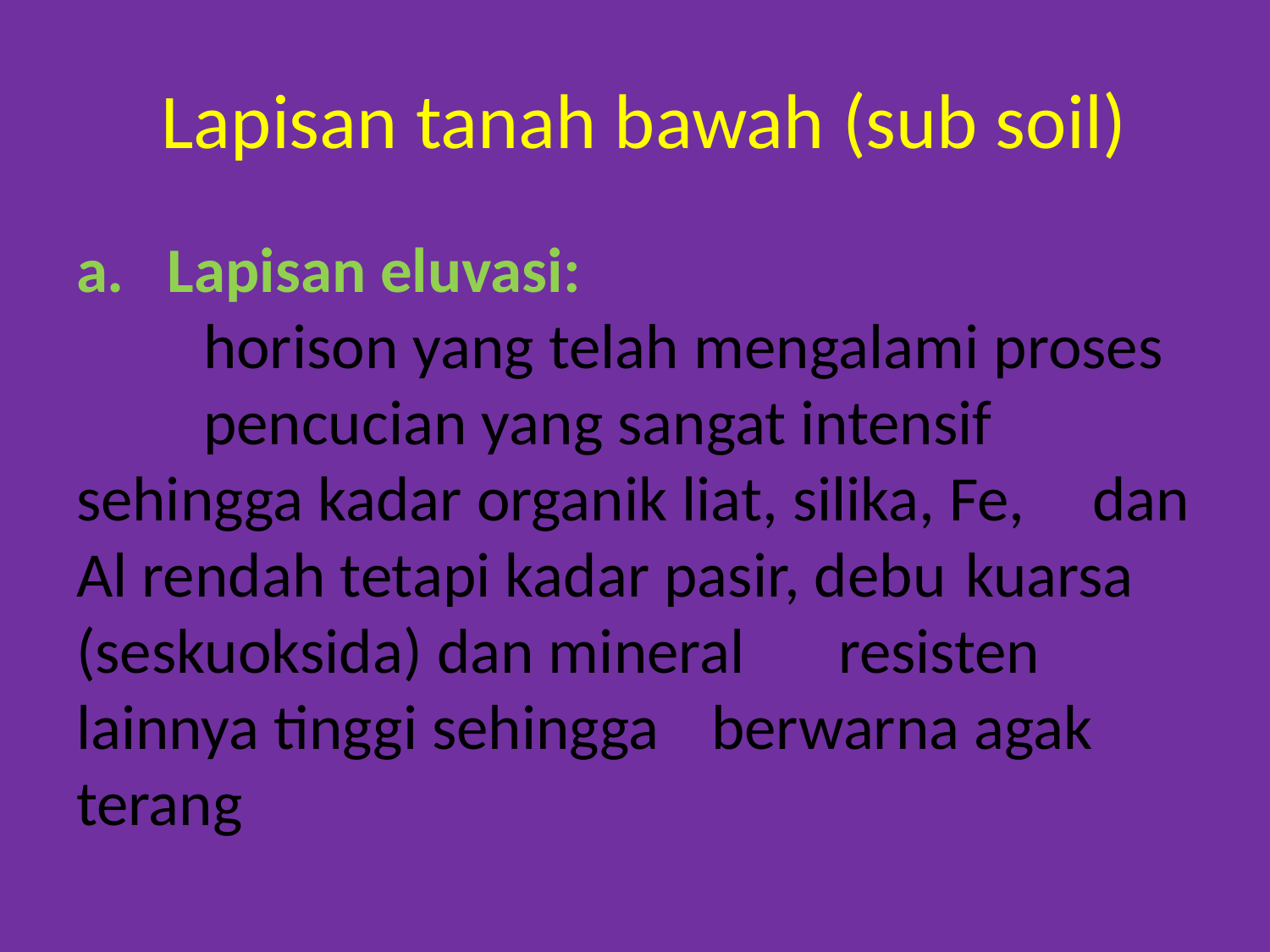

# Lapisan tanah bawah (sub soil)
a.   Lapisan eluvasi:
	horison yang telah mengalami proses 	pencucian yang sangat intensif 	sehingga kadar organik liat, silika, Fe, 	dan Al rendah tetapi kadar pasir, debu 	kuarsa (seskuoksida) dan mineral 	resisten lainnya tinggi sehingga 	berwarna agak terang